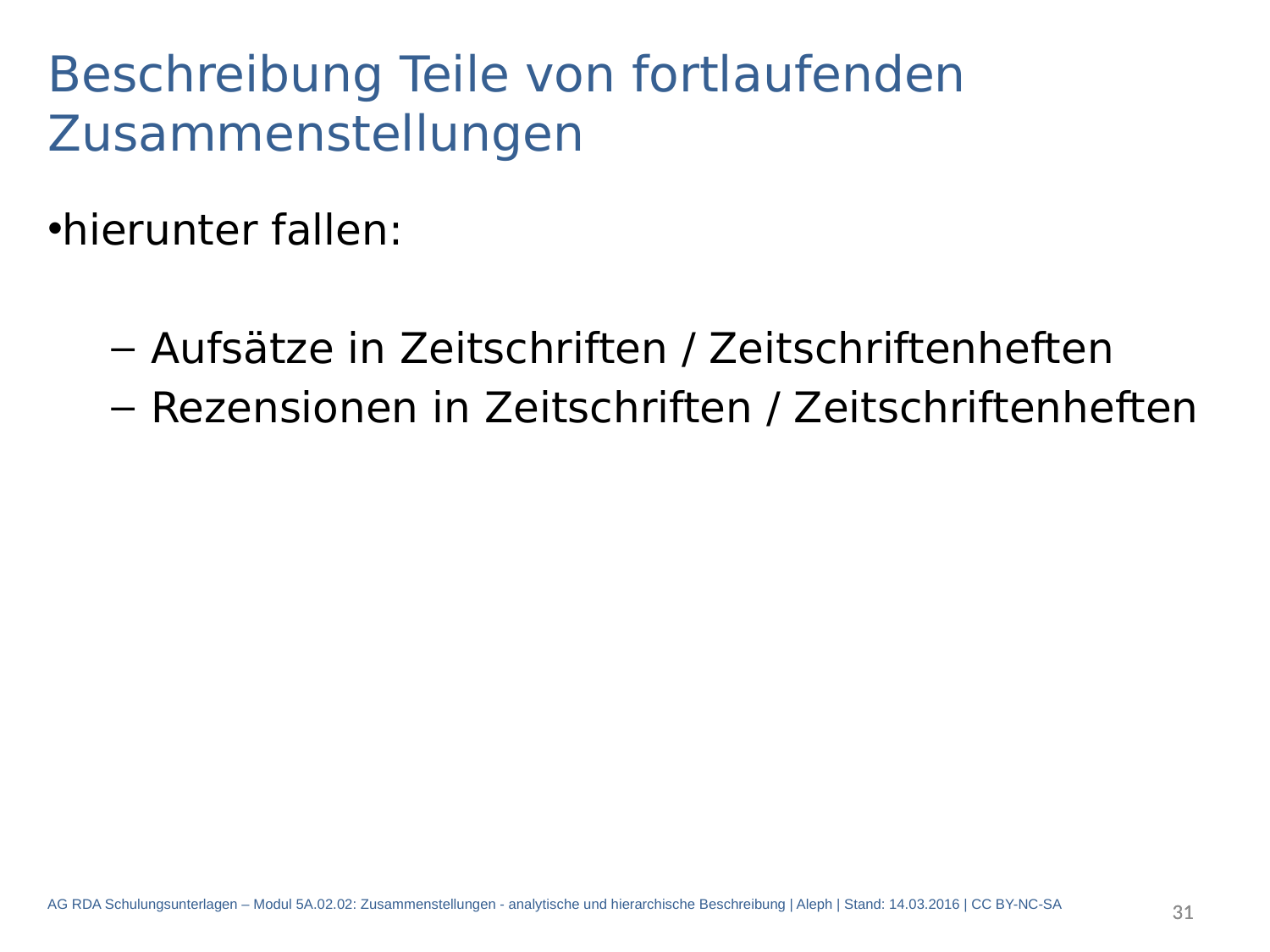

Beschreibung Teile von fortlaufenden Zusammenstellungen
hierunter fallen:

Aufsätze in Zeitschriften / Zeitschriftenheften
Rezensionen in Zeitschriften / Zeitschriftenheften

31
31